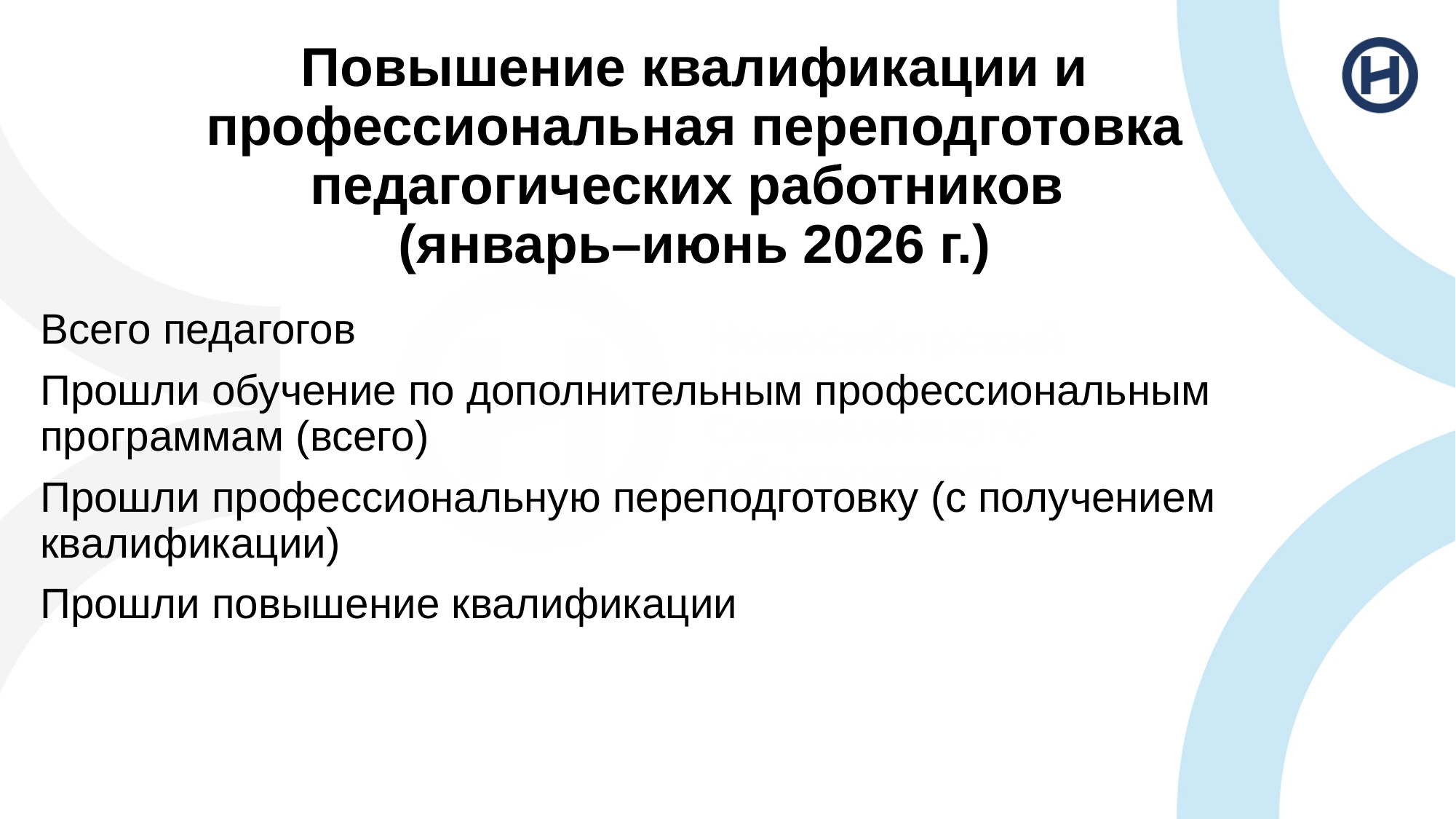

# Повышение квалификации и профессиональная переподготовка педагогических работников (январь–июнь 2026 г.)
Всего педагогов
Прошли обучение по дополнительным профессиональным программам (всего)
Прошли профессиональную переподготовку (с получением квалификации)
Прошли повышение квалификации